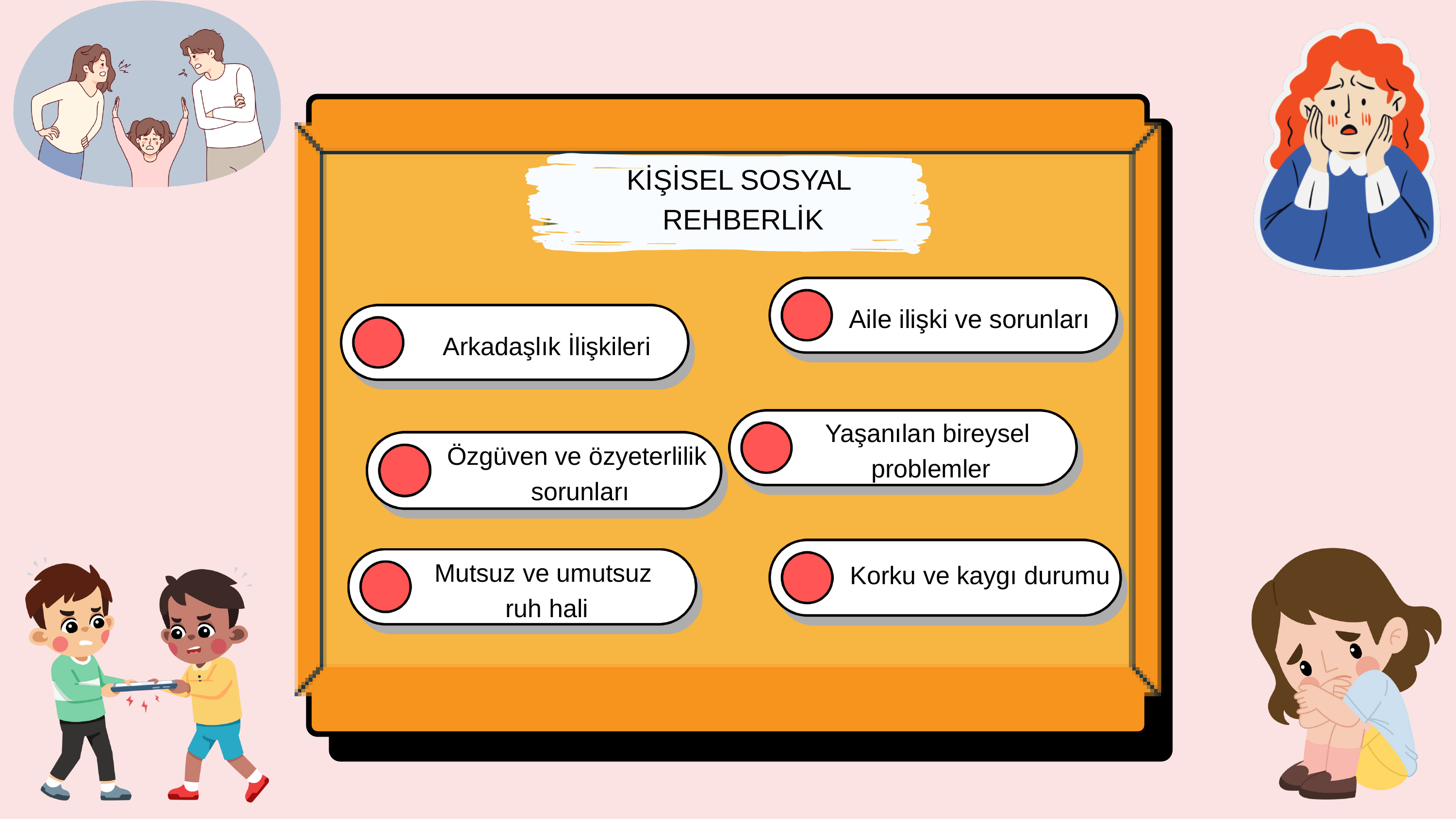

KİŞİSEL SOSYAL
 REHBERLİK

Aile ilişki ve sorunları

Arkadaşlık İlişkileri

Yaşanılan bireysel
problemler

Özgüven ve özyeterlilik
sorunları

Mutsuz ve umutsuz
ruh hali
Korku ve kaygı durumu